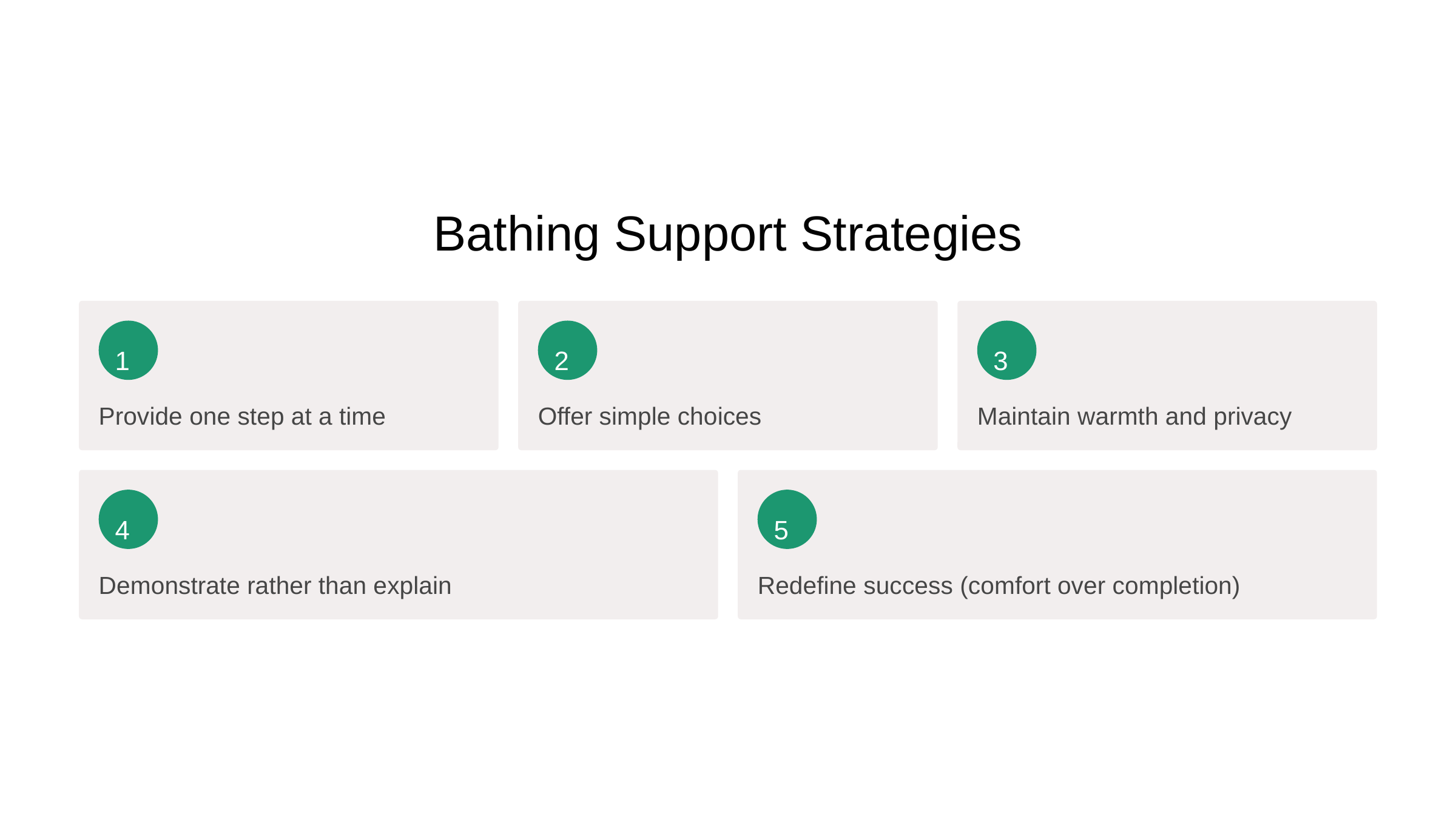

Bathing Support Strategies

1
2
3
Provide one step at a time
Offer simple choices
Maintain warmth and privacy

4
5
Demonstrate rather than explain
Redefine success (comfort over completion)